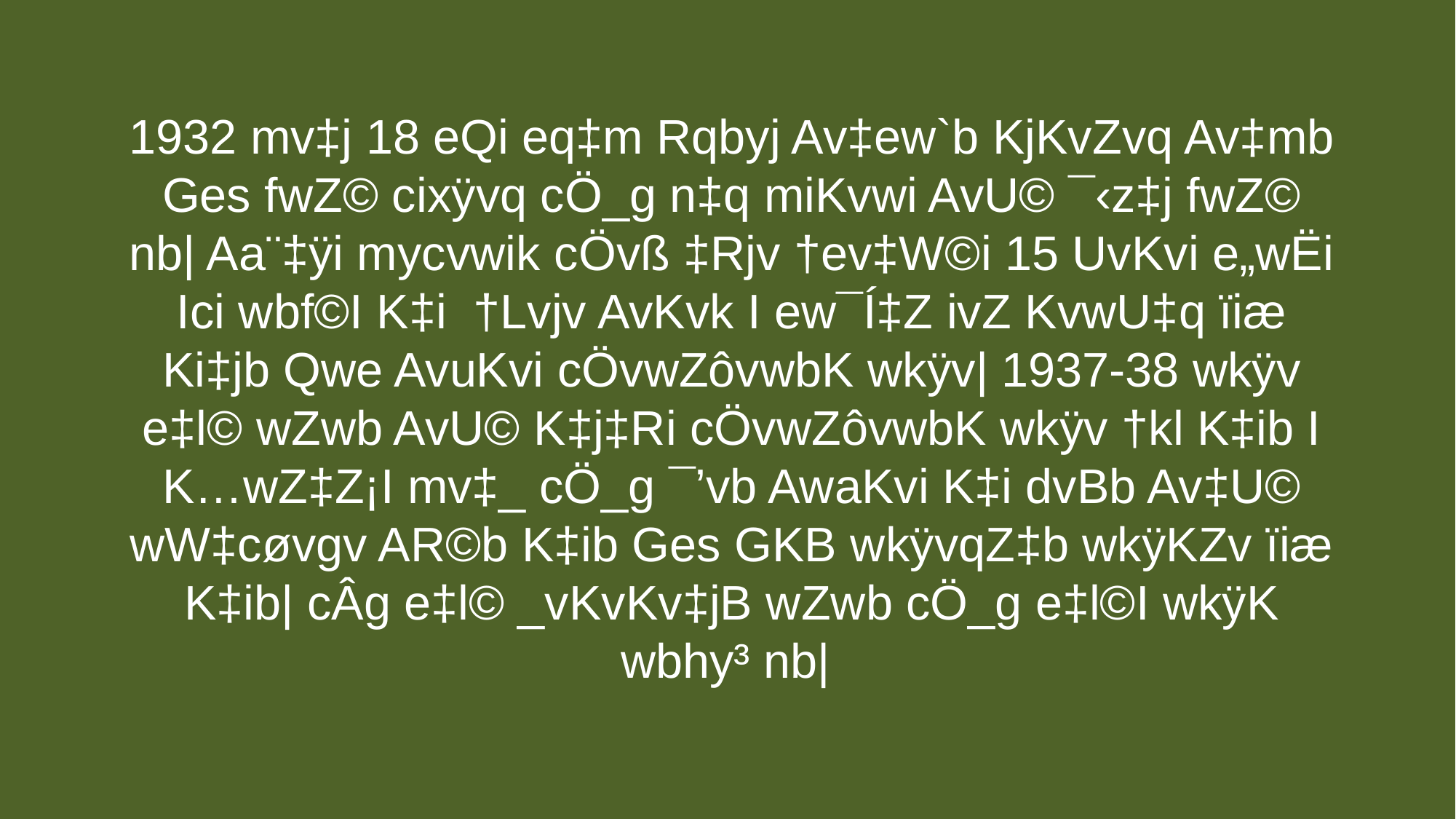

1932 mv‡j 18 eQi eq‡m Rqbyj Av‡ew`b KjKvZvq Av‡mb Ges fwZ© cixÿvq cÖ_g n‡q miKvwi AvU© ¯‹z‡j fwZ© nb| Aa¨‡ÿi mycvwik cÖvß ‡Rjv †ev‡W©i 15 UvKvi e„wËi Ici wbf©I K‡i  †Lvjv AvKvk I ew¯Í‡Z ivZ KvwU‡q ïiæ Ki‡jb Qwe AvuKvi cÖvwZôvwbK wkÿv| 1937-38 wkÿv e‡l© wZwb AvU© K‡j‡Ri cÖvwZôvwbK wkÿv †kl K‡ib I K…wZ‡Z¡I mv‡_ cÖ_g ¯’vb AwaKvi K‡i dvBb Av‡U© wW‡cøvgv AR©b K‡ib Ges GKB wkÿvqZ‡b wkÿKZv ïiæ K‡ib| cÂg e‡l© _vKvKv‡jB wZwb cÖ_g e‡l©I wkÿK wbhy³ nb|